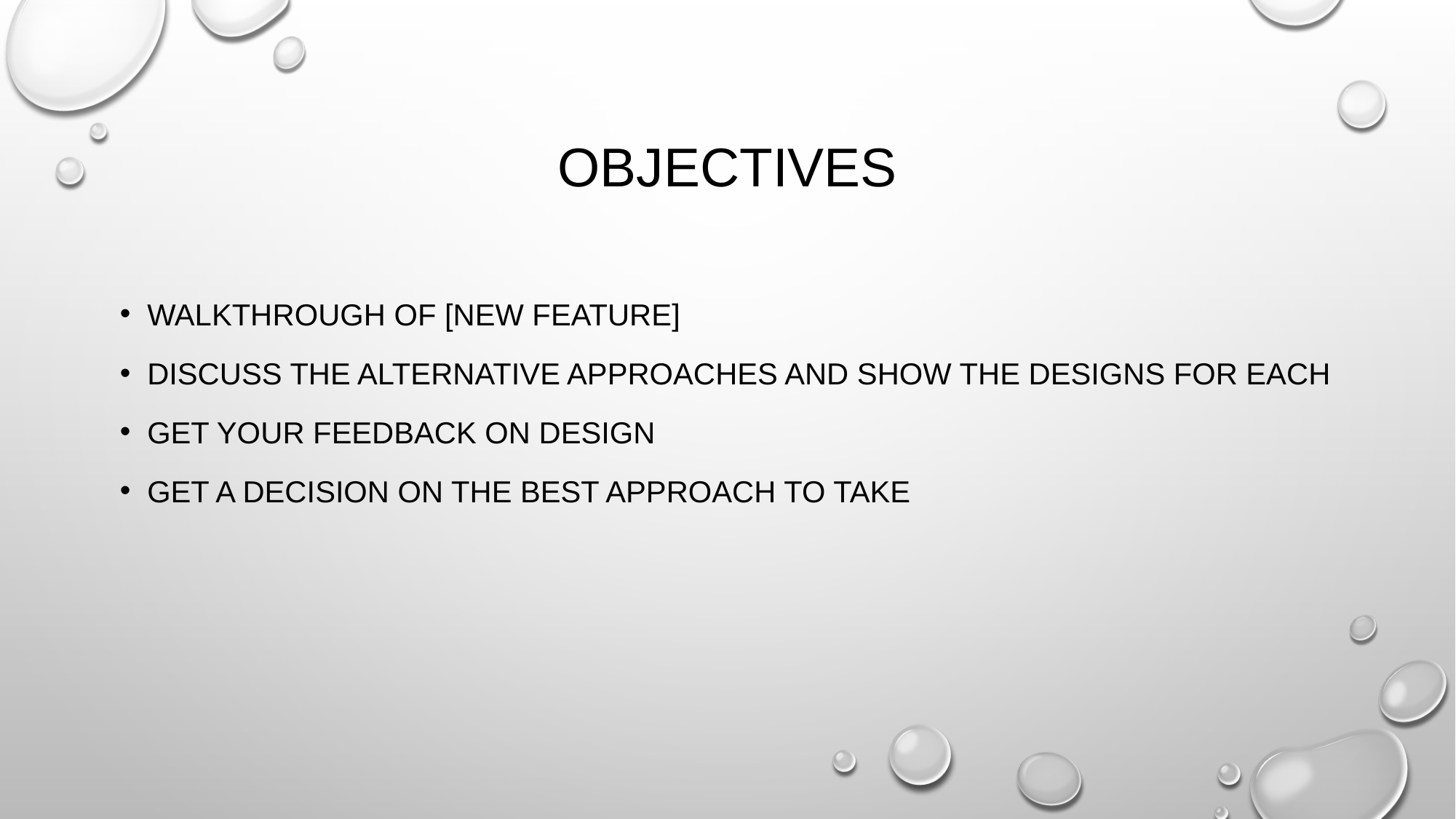

# Objectives
Walkthrough of [new feature]
Discuss the alternative approaches and show the designs for each
Get your feedback on design
Get a decision on the best approach to take